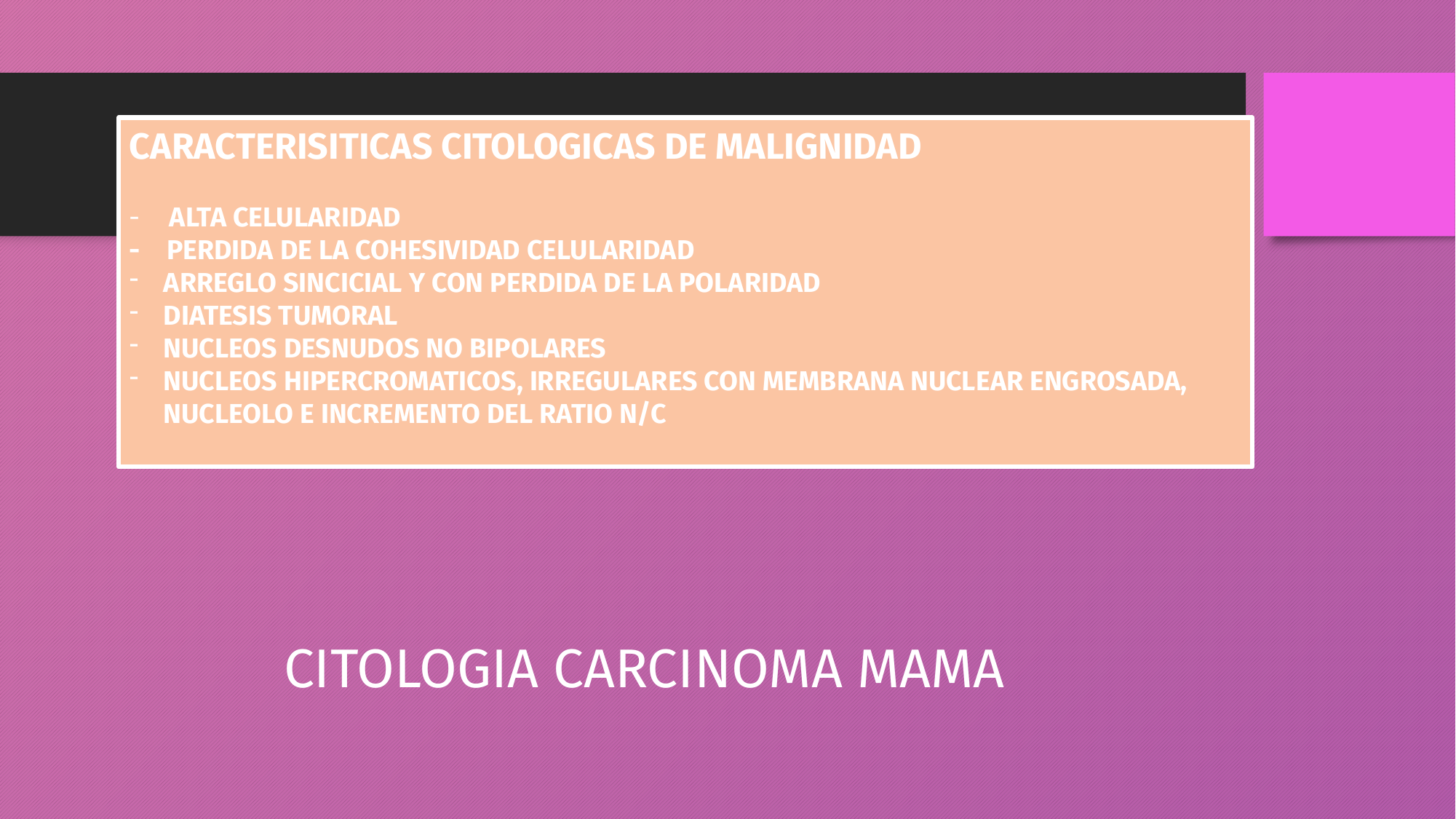

CARACTERISITICAS CITOLOGICAS DE MALIGNIDAD

-    ALTA CELULARIDAD
-    PERDIDA DE LA COHESIVIDAD CELULARIDAD
ARREGLO SINCICIAL Y CON PERDIDA DE LA POLARIDAD
DIATESIS TUMORAL
NUCLEOS DESNUDOS NO BIPOLARES
NUCLEOS HIPERCROMATICOS, IRREGULARES CON MEMBRANA NUCLEAR ENGROSADA, NUCLEOLO E INCREMENTO DEL RATIO N/C

# CITOLOGIA CARCINOMA MAMA